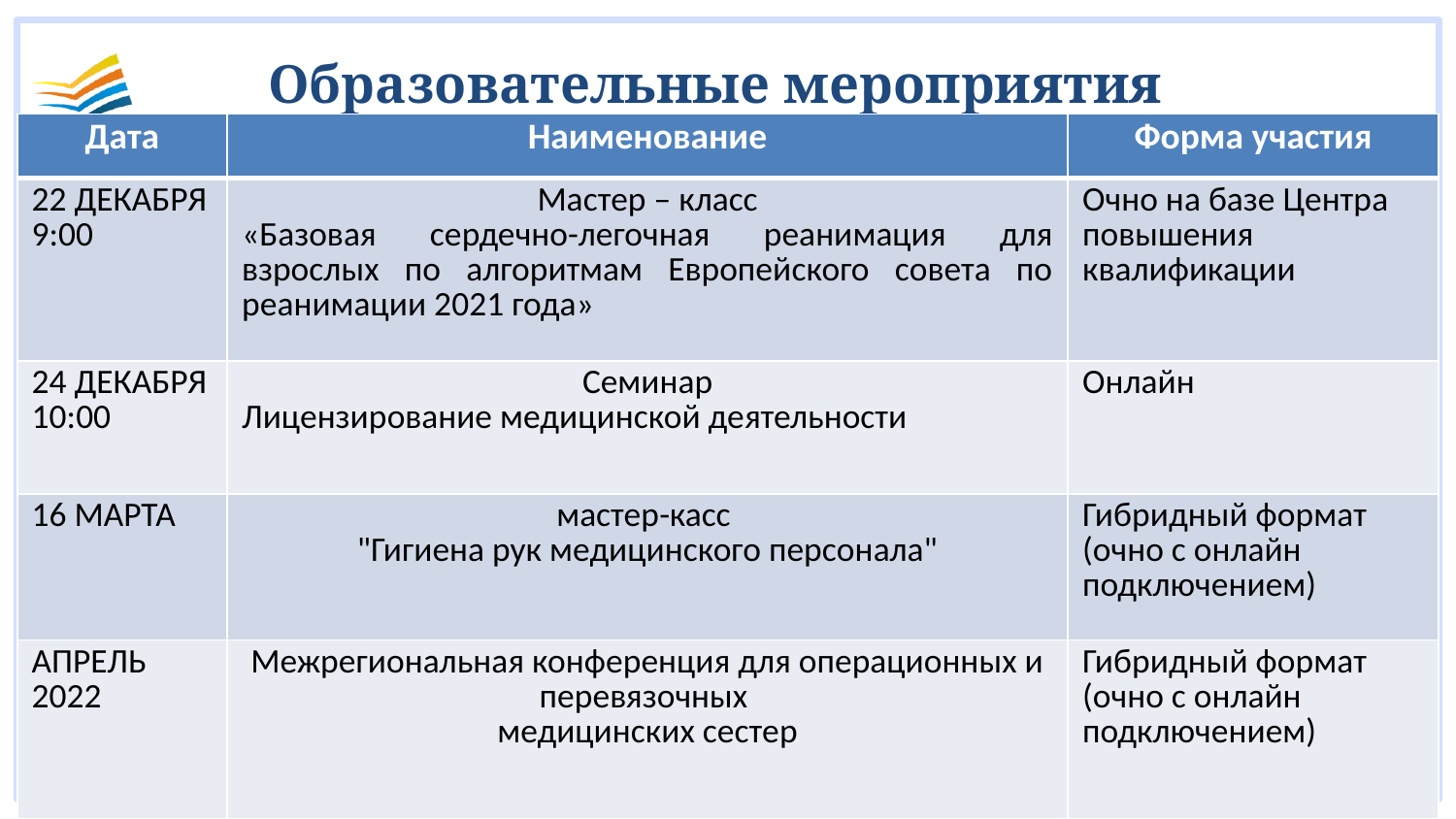

# Образовательные мероприятия
| Дата | Наименование | Форма участия |
| --- | --- | --- |
| 22 ДЕКАБРЯ 9:00 | Мастер – класс «Базовая сердечно-легочная реанимация для взрослых по алгоритмам Европейского совета по реанимации 2021 года» | Очно на базе Центра повышения квалификации |
| 24 ДЕКАБРЯ 10:00 | Семинар Лицензирование медицинской деятельности | Онлайн |
| 16 МАРТА | мастер-касс "Гигиена рук медицинского персонала" | Гибридный формат (очно с онлайн подключением) |
| АПРЕЛЬ 2022 | Межрегиональная конференция для операционных и перевязочных медицинских сестер | Гибридный формат (очно с онлайн подключением) |